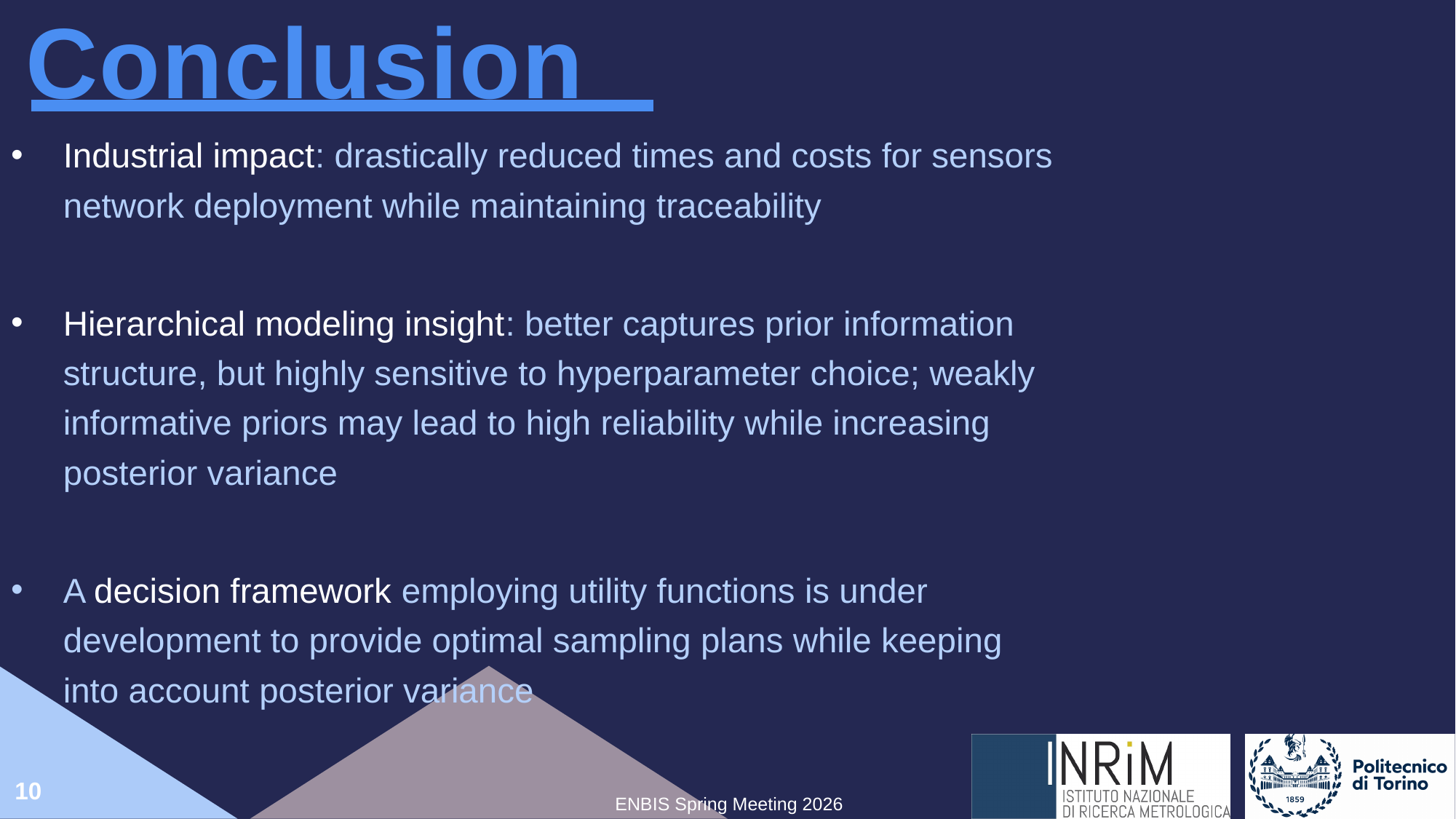

Conclusion

Industrial impact: drastically reduced times and costs for sensors network deployment while maintaining traceability

Hierarchical modeling insight: better captures prior information structure, but highly sensitive to hyperparameter choice; weakly informative priors may lead to high reliability while increasing posterior variance

A decision framework employing utility functions is under development to provide optimal sampling plans while keeping into account posterior variance

10
ENBIS Spring Meeting 2026